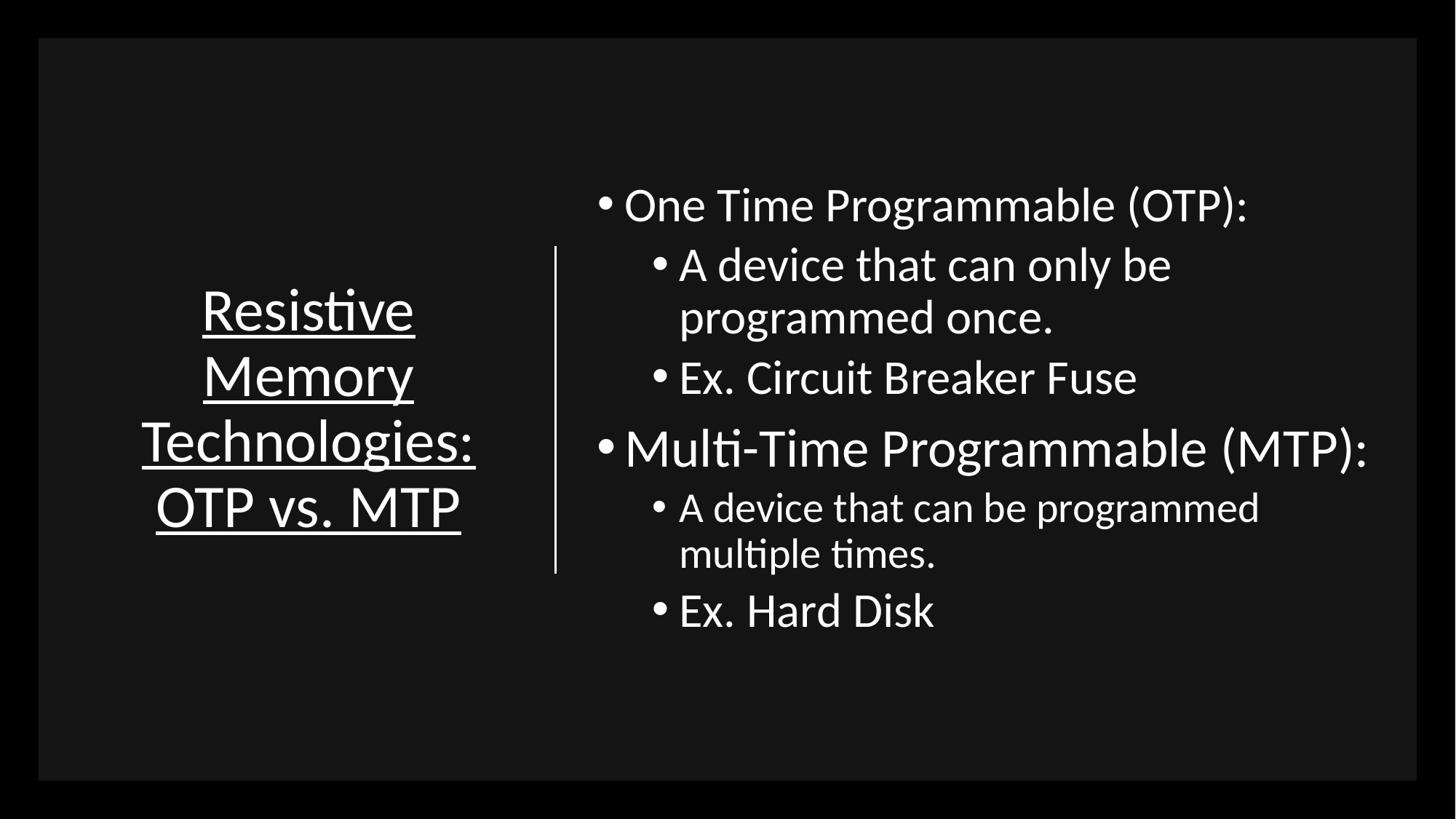

One Time Programmable (OTP):
A device that can only be programmed once.
Ex. Circuit Breaker Fuse
Multi-Time Programmable (MTP):
A device that can be programmed multiple times.
Ex. Hard Disk

# Resistive Memory Technologies: OTP vs. MTP